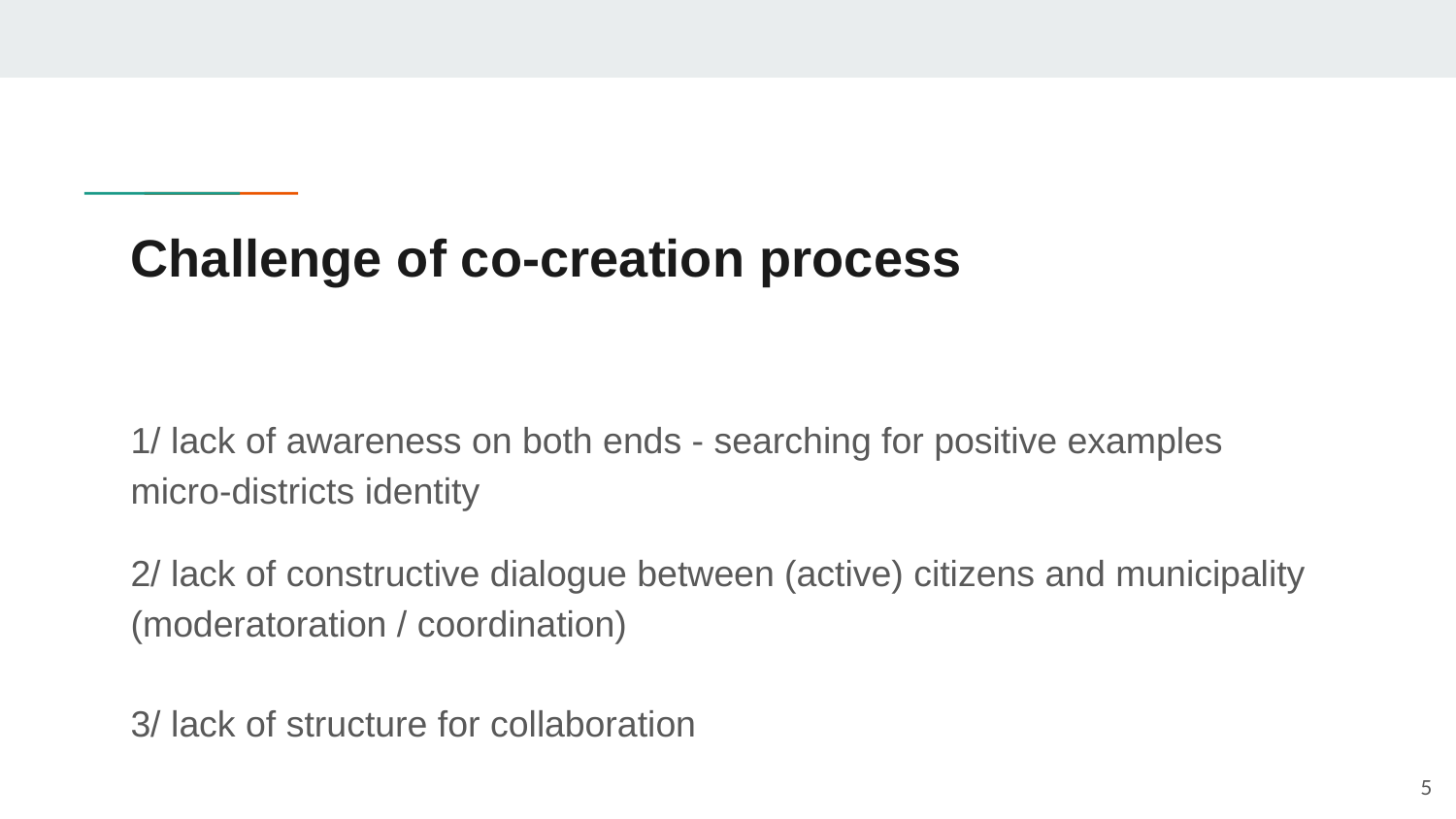

# Challenge of co-creation process
1/ lack of awareness on both ends - searching for positive examples micro-districts identity
2/ lack of constructive dialogue between (active) citizens and municipality (moderatoration / coordination)
3/ lack of structure for collaboration

5